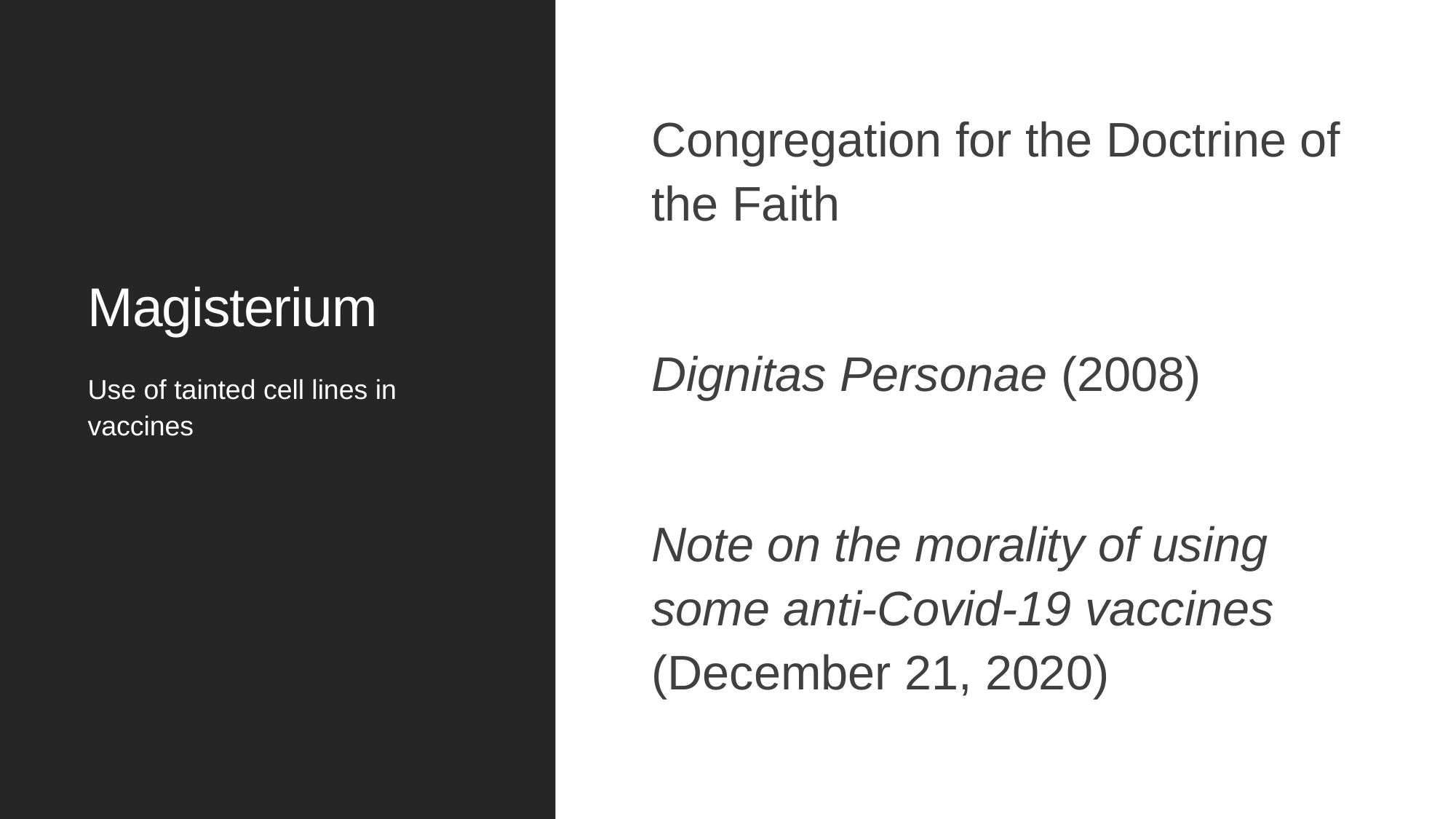

# Magisterium
Congregation for the Doctrine of the Faith

Dignitas Personae (2008)

Note on the morality of using some anti-Covid-19 vaccines (December 21, 2020)
Use of tainted cell lines in vaccines